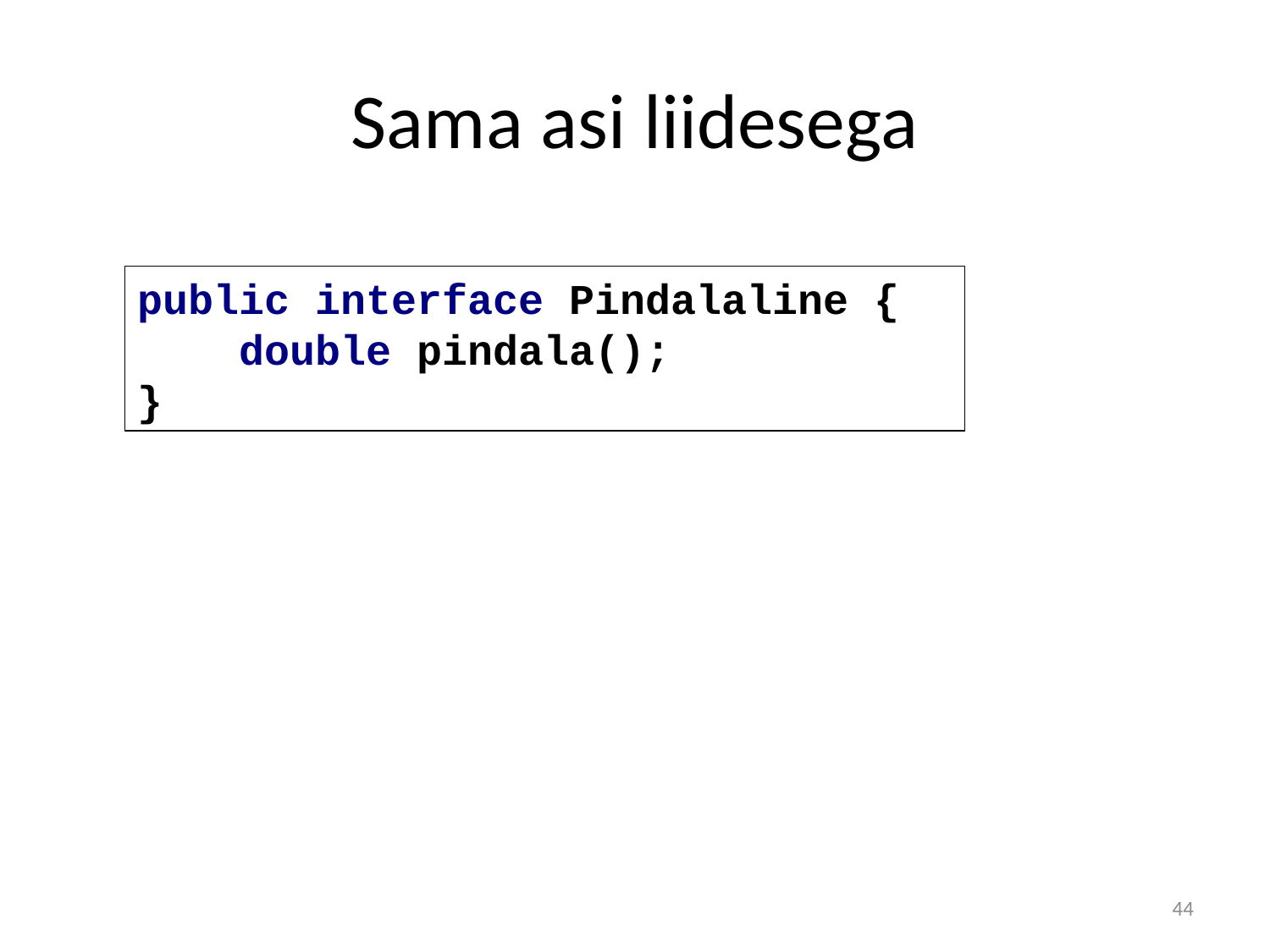

# Sama asi liidesega
public interface Pindalaline {
    double pindala();
}
44